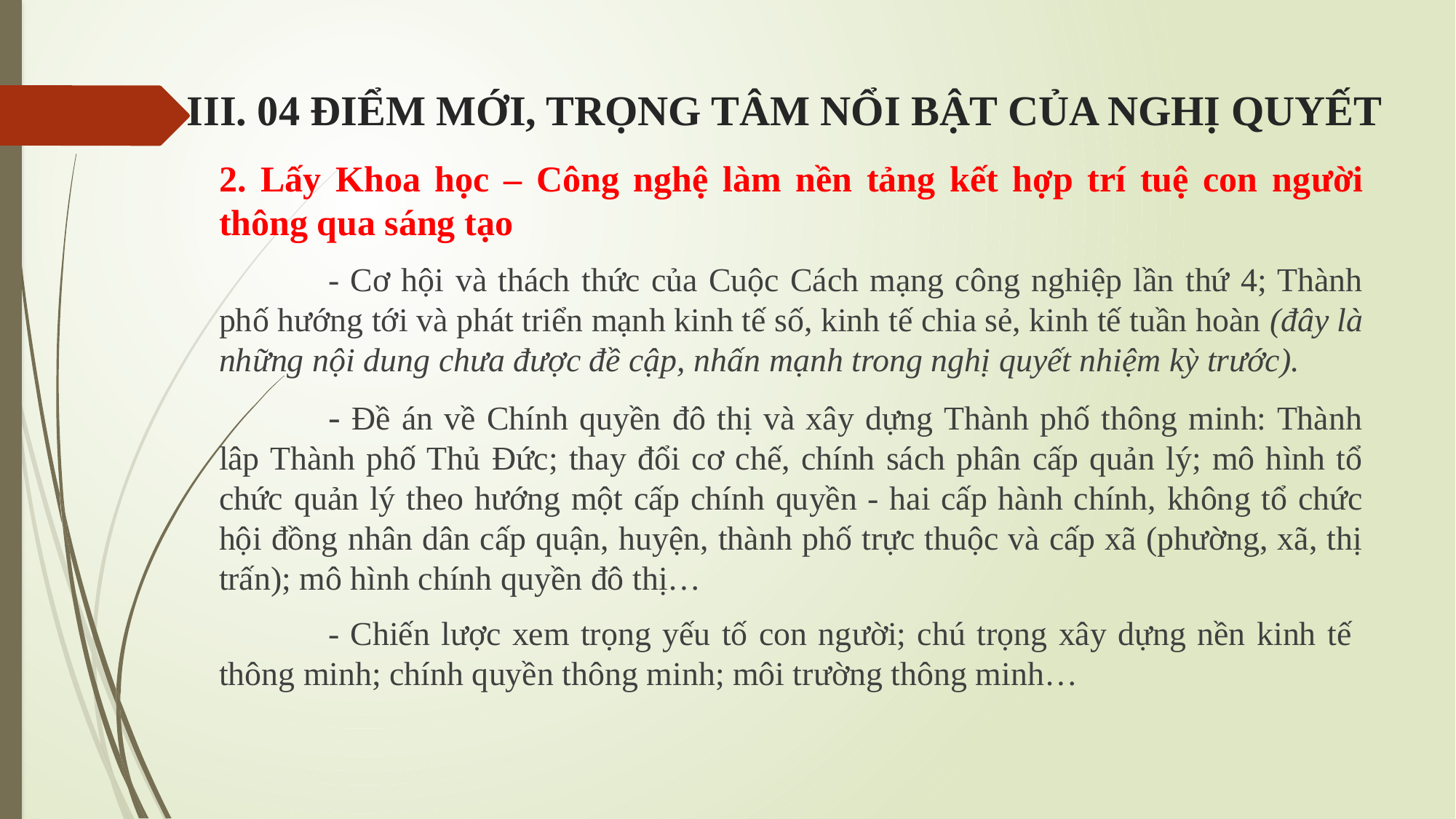

# III. 04 ĐIỂM MỚI, TRỌNG TÂM NỔI BẬT CỦA NGHỊ QUYẾT
2. Lấy Khoa học – Công nghệ làm nền tảng kết hợp trí tuệ con người thông qua sáng tạo
	- Cơ hội và thách thức của Cuộc Cách mạng công nghiệp lần thứ 4; Thành phố hướng tới và phát triển mạnh kinh tế số, kinh tế chia sẻ, kinh tế tuần hoàn (đây là những nội dung chưa được đề cập, nhấn mạnh trong nghị quyết nhiệm kỳ trước).
	- Đề án về Chính quyền đô thị và xây dựng Thành phố thông minh: Thành lâp Thành phố Thủ Đức; thay đổi cơ chế, chính sách phân cấp quản lý; mô hình tổ chức quản lý theo hướng một cấp chính quyền - hai cấp hành chính, không tổ chức hội đồng nhân dân cấp quận, huyện, thành phố trực thuộc và cấp xã (phường, xã, thị trấn); mô hình chính quyền đô thị…
	- Chiến lược xem trọng yếu tố con người; chú trọng xây dựng nền kinh tế
thông minh; chính quyền thông minh; môi trường thông minh…